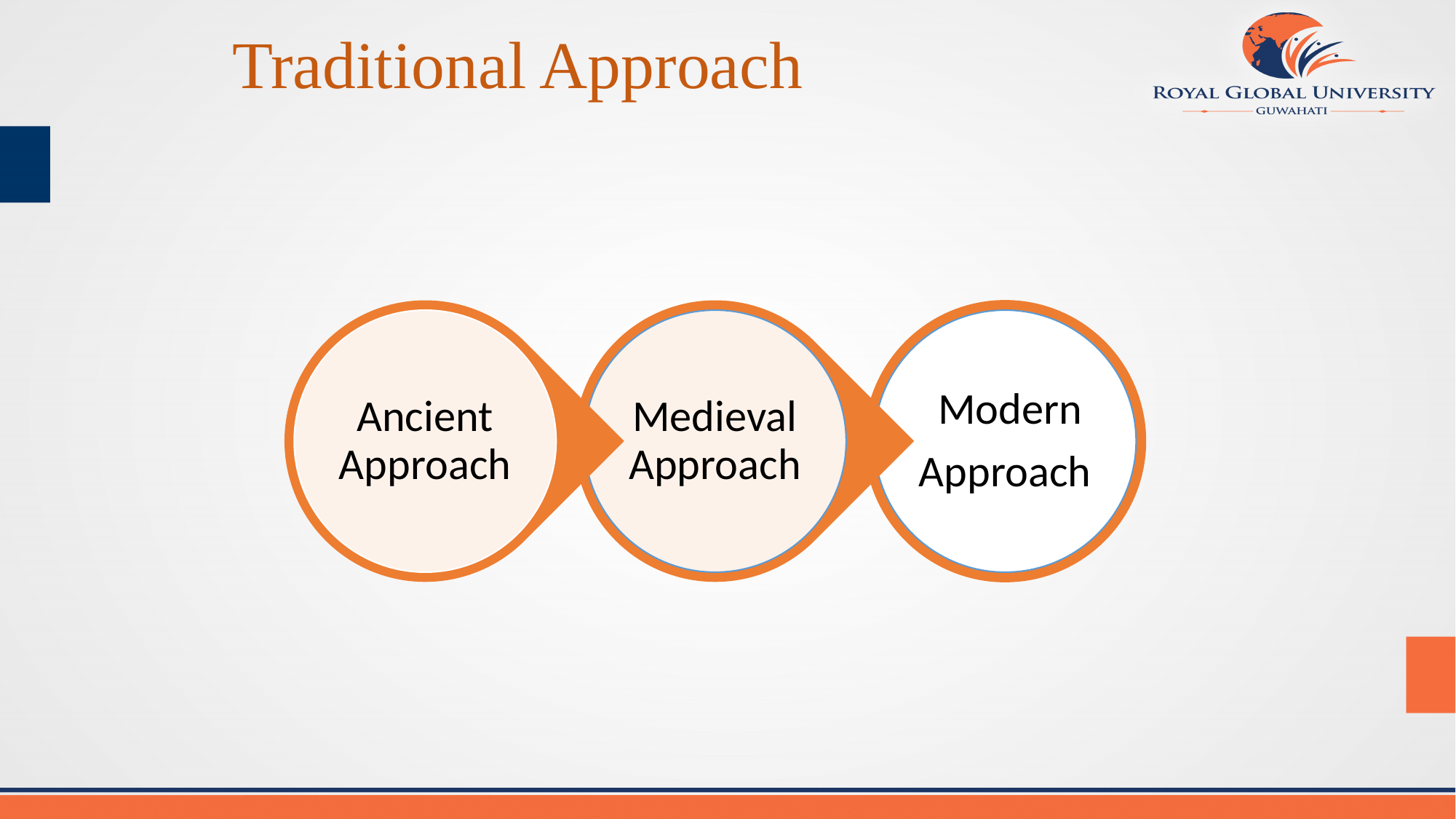

# Traditional Approach
 Modern
Approach
Medieval Approach
Ancient Approach